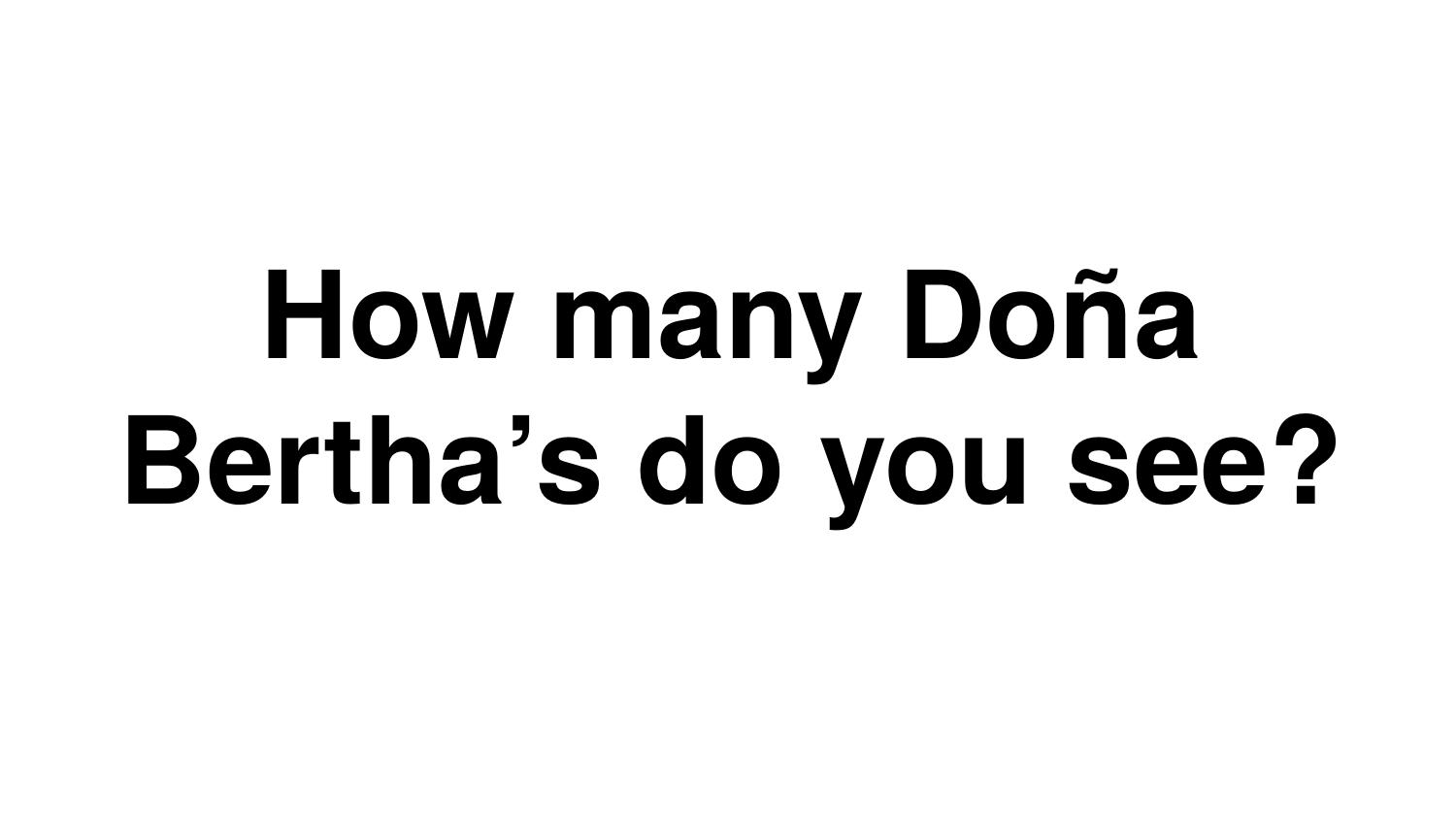

How many Doña Bertha’s do you see?